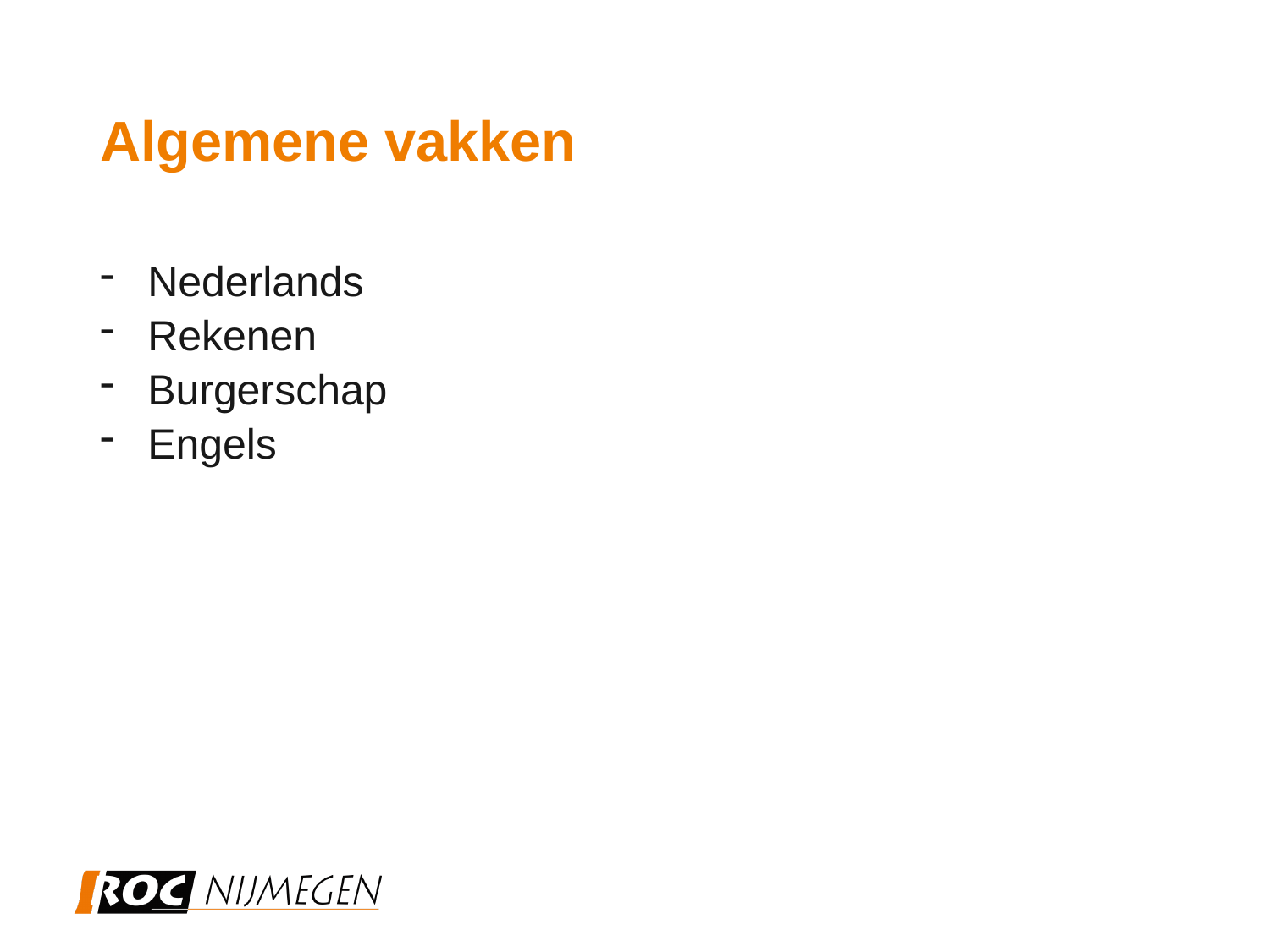

# Algemene vakken
Nederlands
Rekenen
Burgerschap
Engels